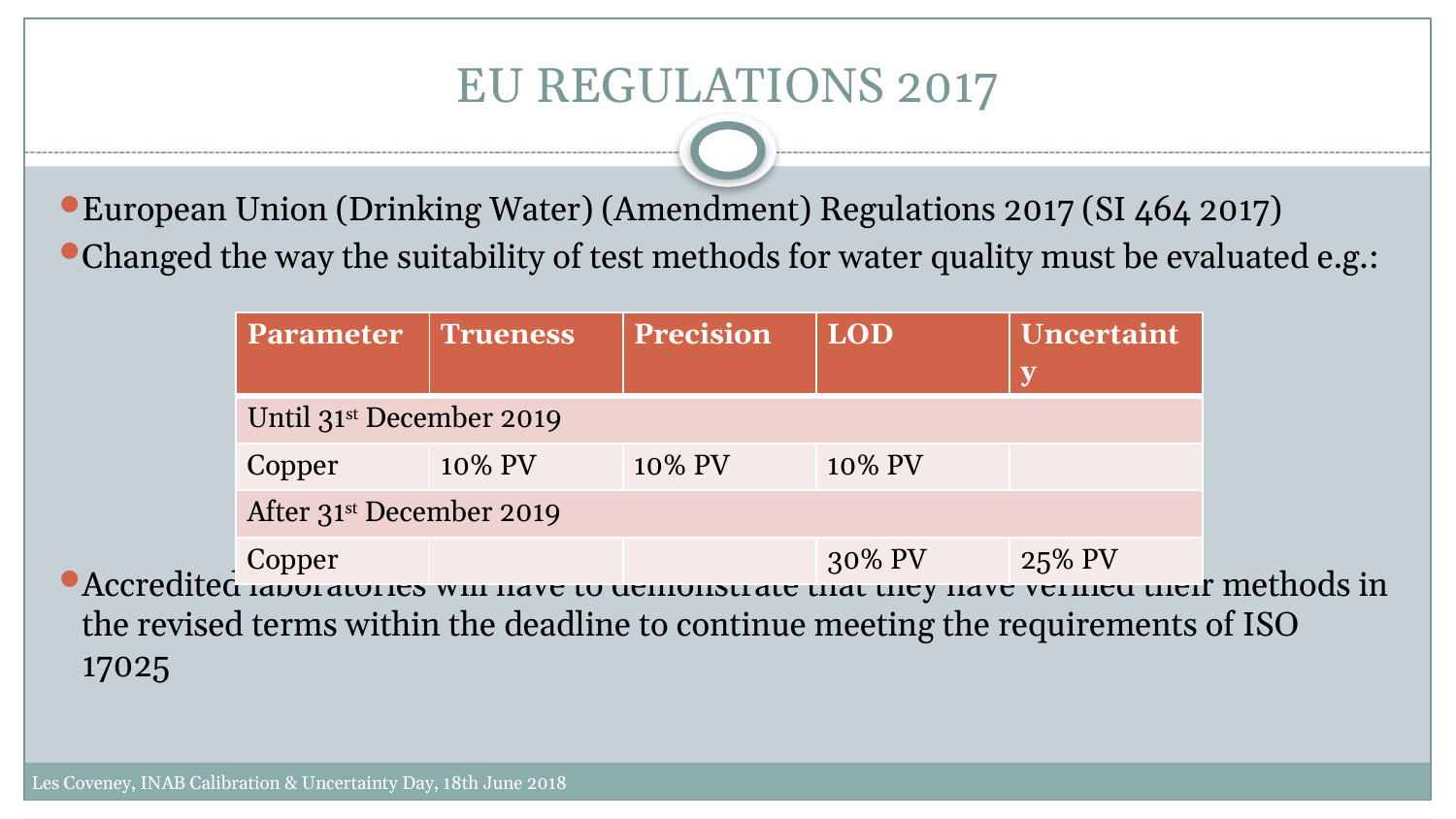

# EU REGULATIONS 2017
European Union (Drinking Water) (Amendment) Regulations 2017 (SI 464 2017)
Changed the way the suitability of test methods for water quality must be evaluated e.g.:

Accredited laboratories will have to demonstrate that they have verified their methods in the revised terms within the deadline to continue meeting the requirements of ISO 17025

| Parameter | Trueness | Precision | LOD | Uncertainty |
| --- | --- | --- | --- | --- |
| Until 31st December 2019 |  |  |  |  |
| Copper | 10% PV | 10% PV | 10% PV |  |
| After 31st December 2019 |  |  |  |  |
| Copper |  |  | 30% PV | 25% PV |
Les Coveney, INAB Calibration & Uncertainty Day, 18th June 2018